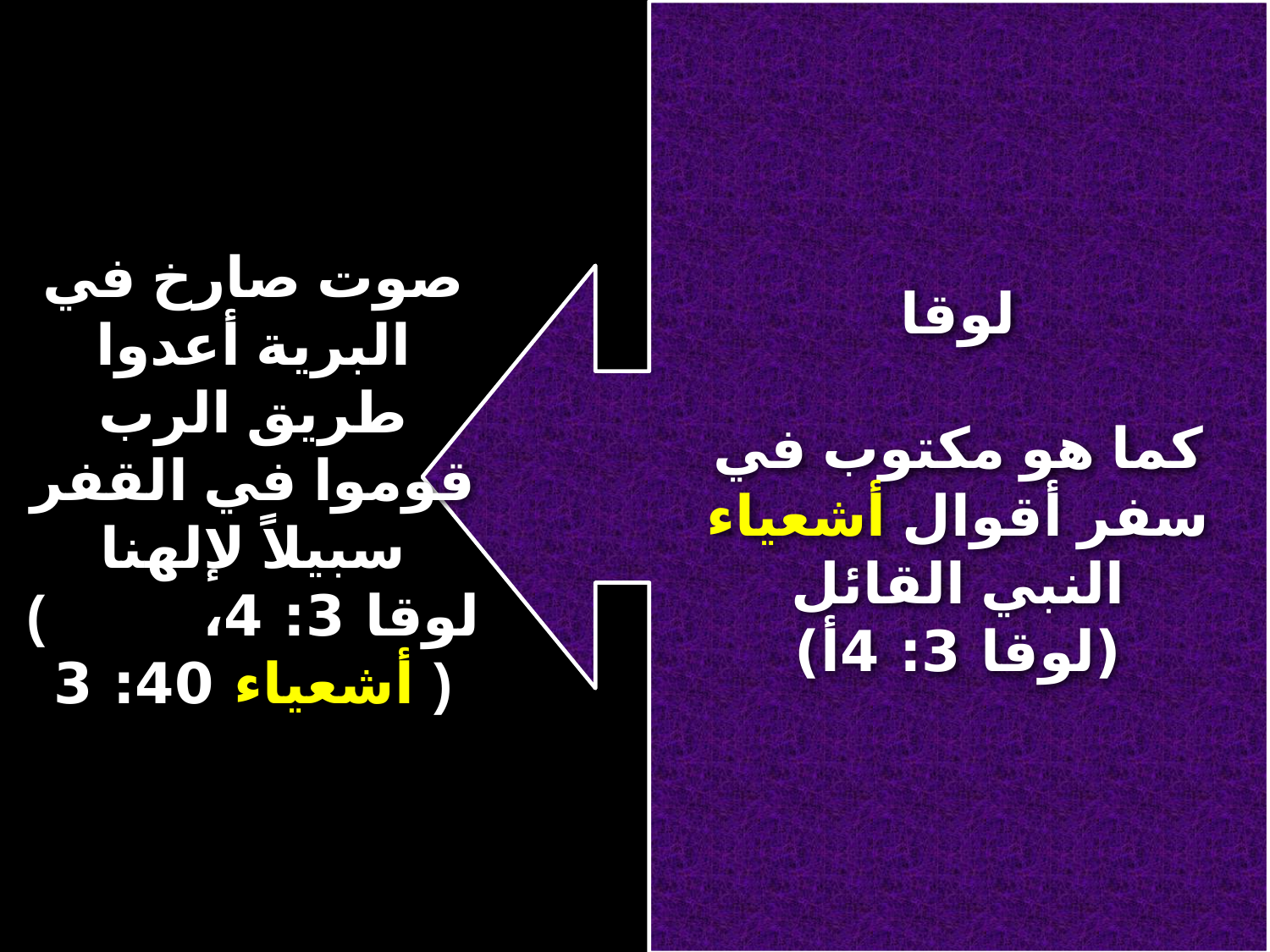

# لوقا كما هو مكتوب في سفر أقوال أشعياء النبي القائل (لوقا 3: 4أ)
صوت صارخ في البرية أعدوا طريق الرب قوموا في القفر سبيلاً لإلهنا
(لوقا 3: 4،          أشعياء 40: 3)